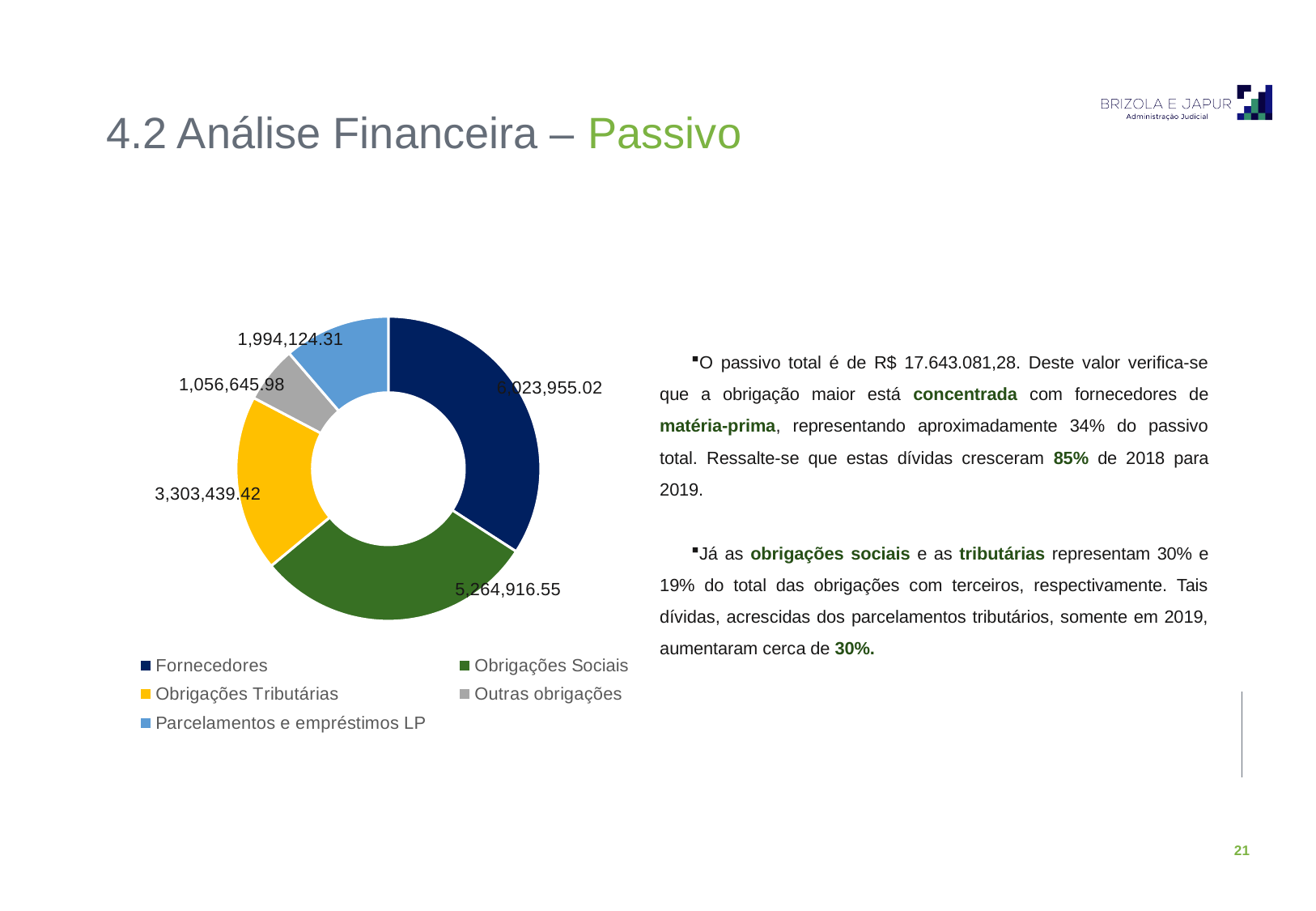

4.2 Análise Financeira – Passivo

### Chart

| Category |  |
|---|---|
| Fornecedores | 6023955.02 |
| Obrigações Sociais | 5264916.55 |
| Obrigações Tributárias | 3303439.42 |
| Outras obrigações | 1056645.98 |
| Parcelamentos e empréstimos LP | 1994124.31 |
O passivo total é de R$ 17.643.081,28. Deste valor verifica-se que a obrigação maior está concentrada com fornecedores de matéria-prima, representando aproximadamente 34% do passivo total. Ressalte-se que estas dívidas cresceram 85% de 2018 para 2019.

Já as obrigações sociais e as tributárias representam 30% e 19% do total das obrigações com terceiros, respectivamente. Tais dívidas, acrescidas dos parcelamentos tributários, somente em 2019, aumentaram cerca de 30%.